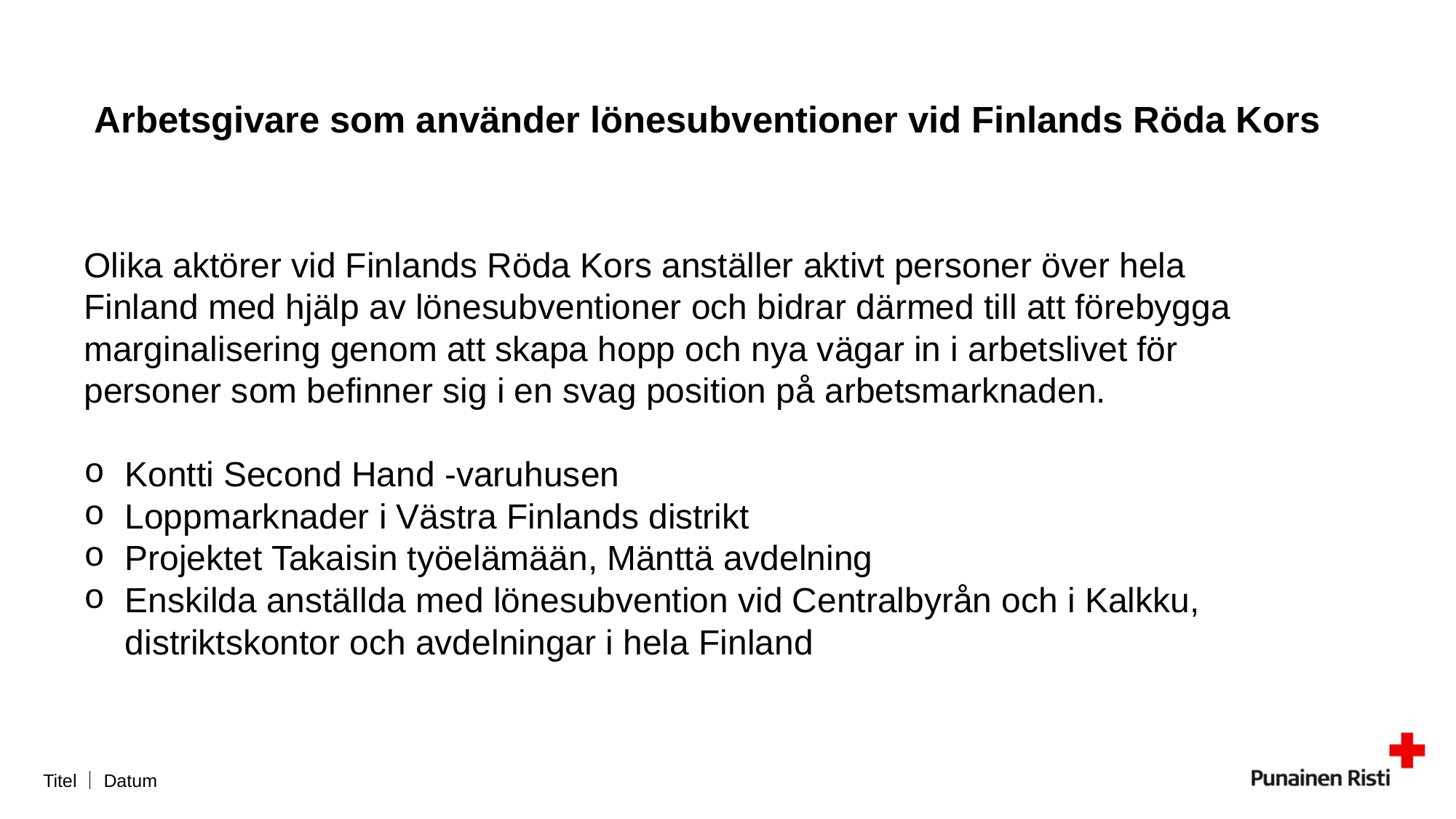

# Arbetsgivare som använder lönesubventioner vid Finlands Röda Kors

Olika aktörer vid Finlands Röda Kors anställer aktivt personer över hela Finland med hjälp av lönesubventioner och bidrar därmed till att förebygga marginalisering genom att skapa hopp och nya vägar in i arbetslivet för personer som befinner sig i en svag position på arbetsmarknaden.

Kontti Second Hand -varuhusen
Loppmarknader i Västra Finlands distrikt
Projektet Takaisin työelämään, Mänttä avdelning
Enskilda anställda med lönesubvention vid Centralbyrån och i Kalkku, distriktskontor och avdelningar i hela Finland